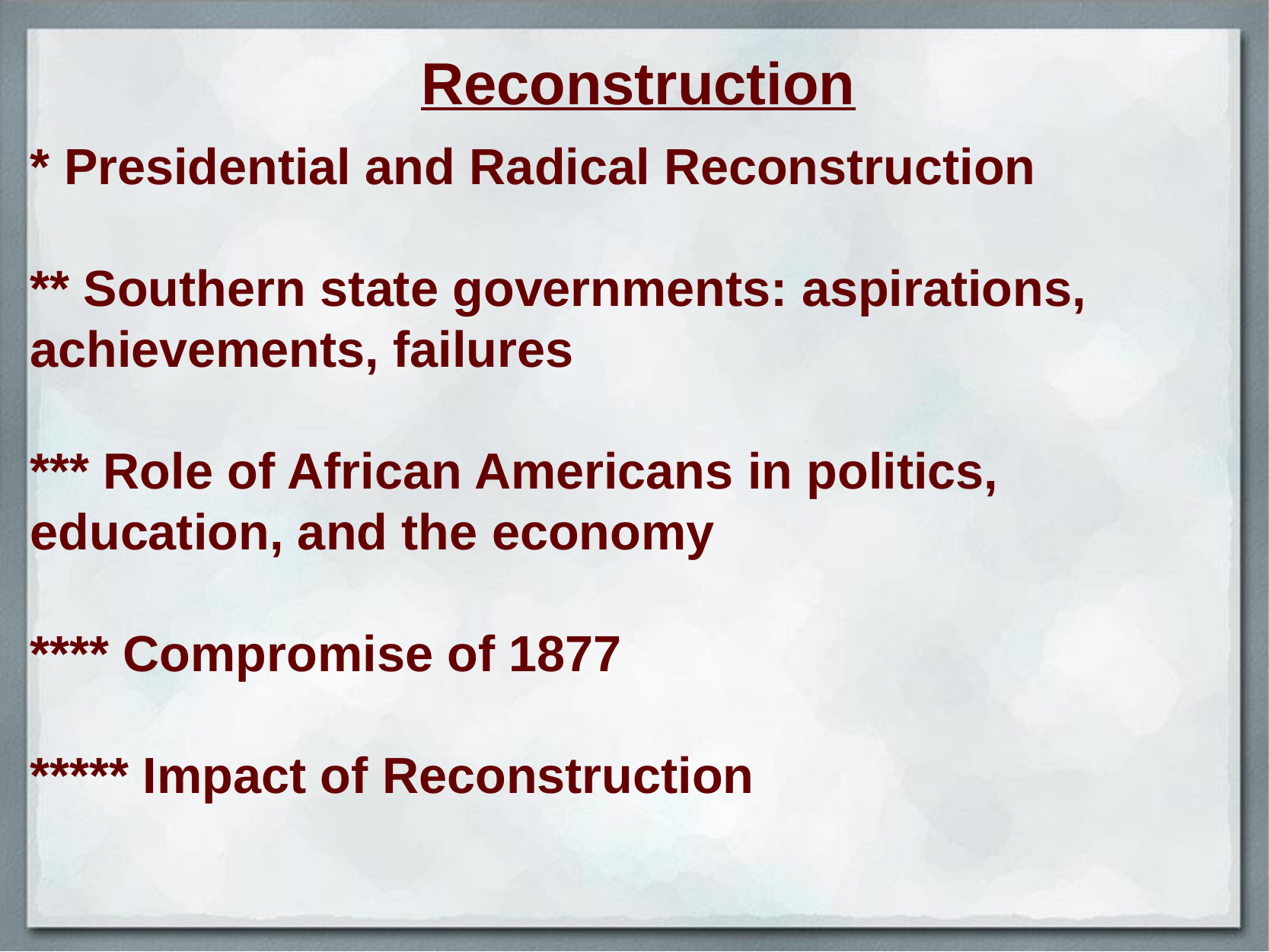

# Reconstruction
* Presidential and Radical Reconstruction

** Southern state governments: aspirations, achievements, failures

*** Role of African Americans in politics, education, and the economy

**** Compromise of 1877

***** Impact of Reconstruction